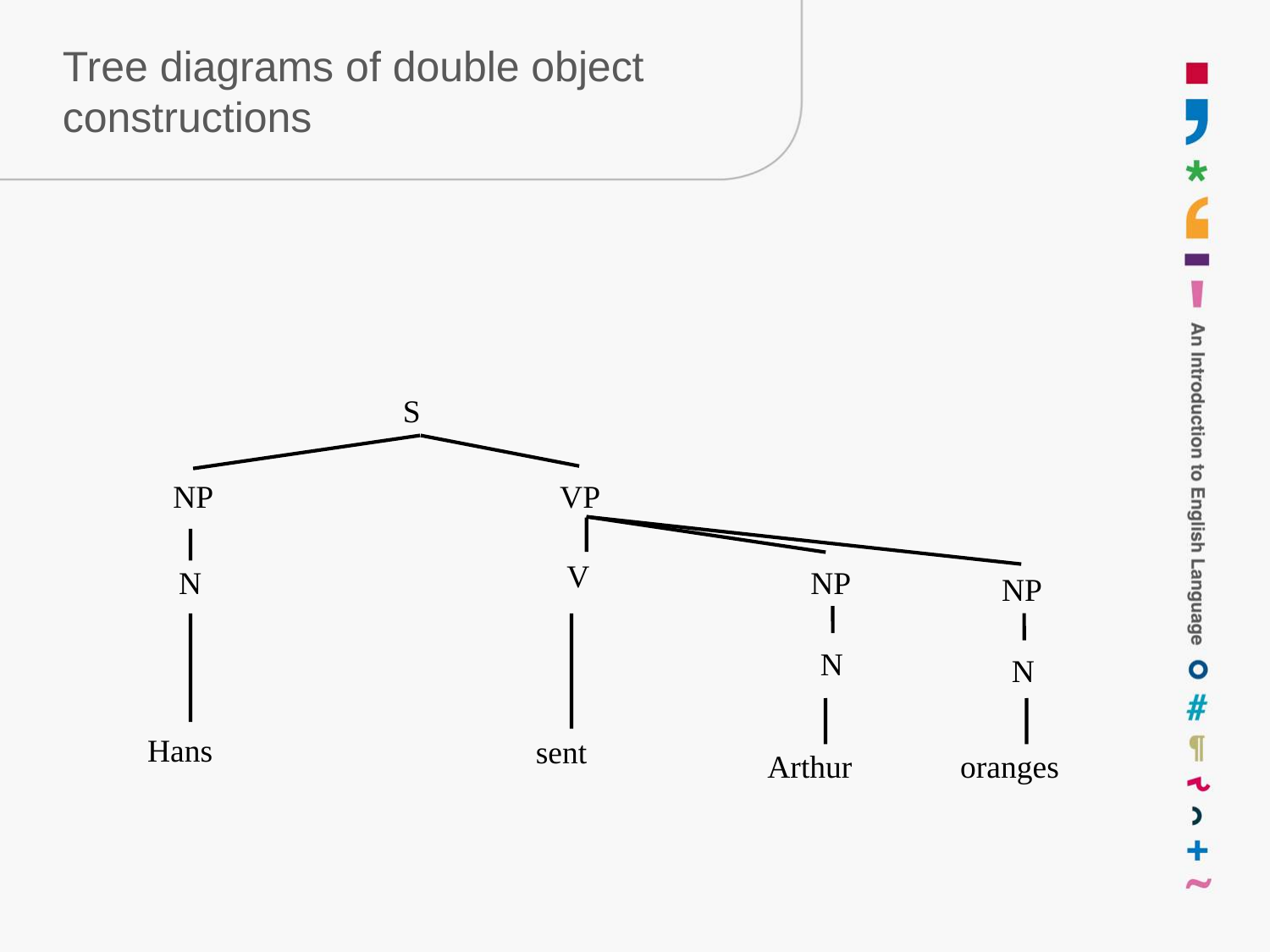

# Tree diagrams of double object constructions
S

NP
VP

V
N
NP
NP

N
N

Hans
sent
Arthur
oranges